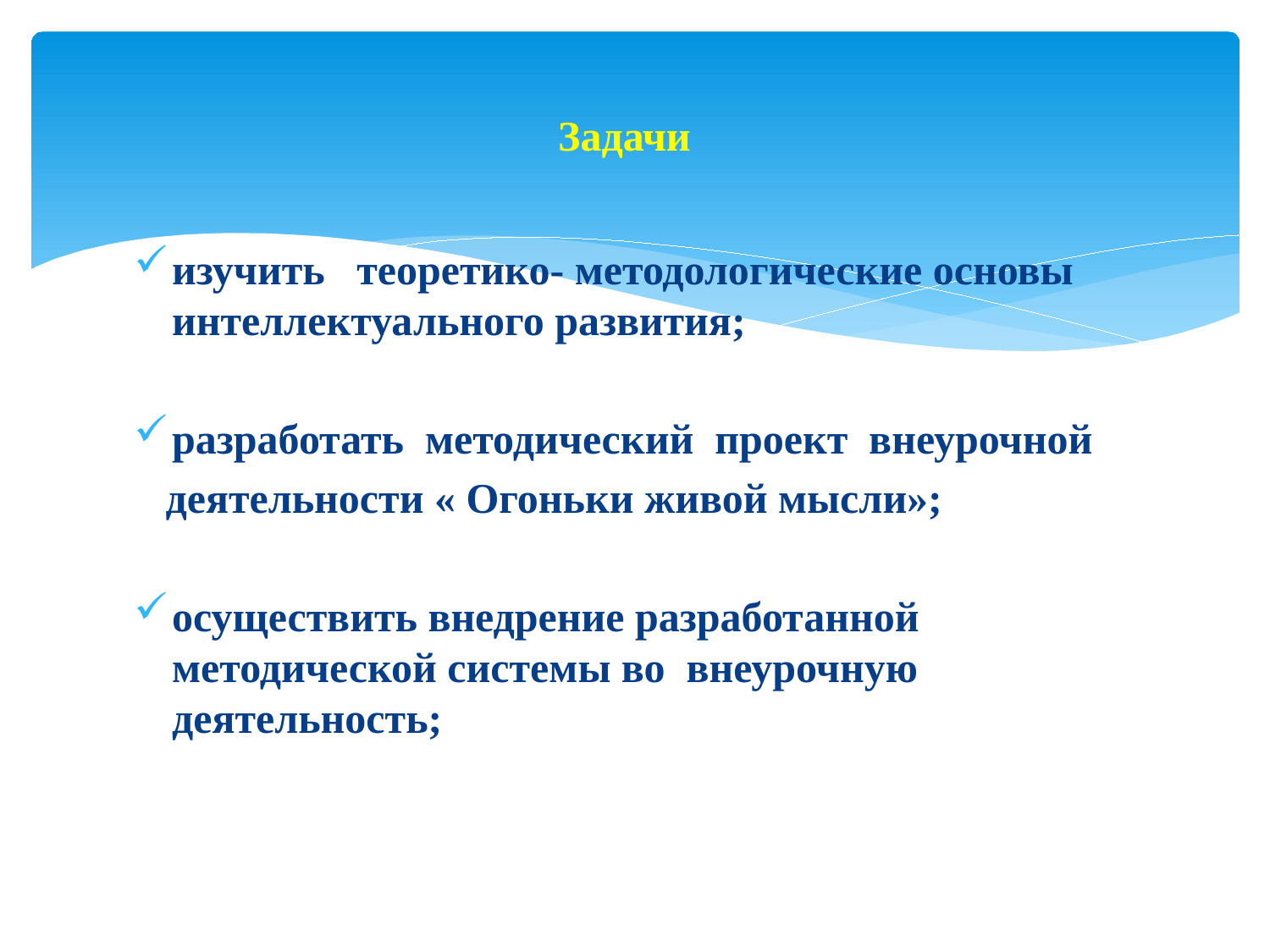

# Задачи
изучить   теоретико- методологические основы  интеллектуального развития;

разработать  методический  проект  внеурочной
   деятельности « Огоньки живой мысли»;

осуществить внедрение разработанной методической системы во  внеурочную деятельность;